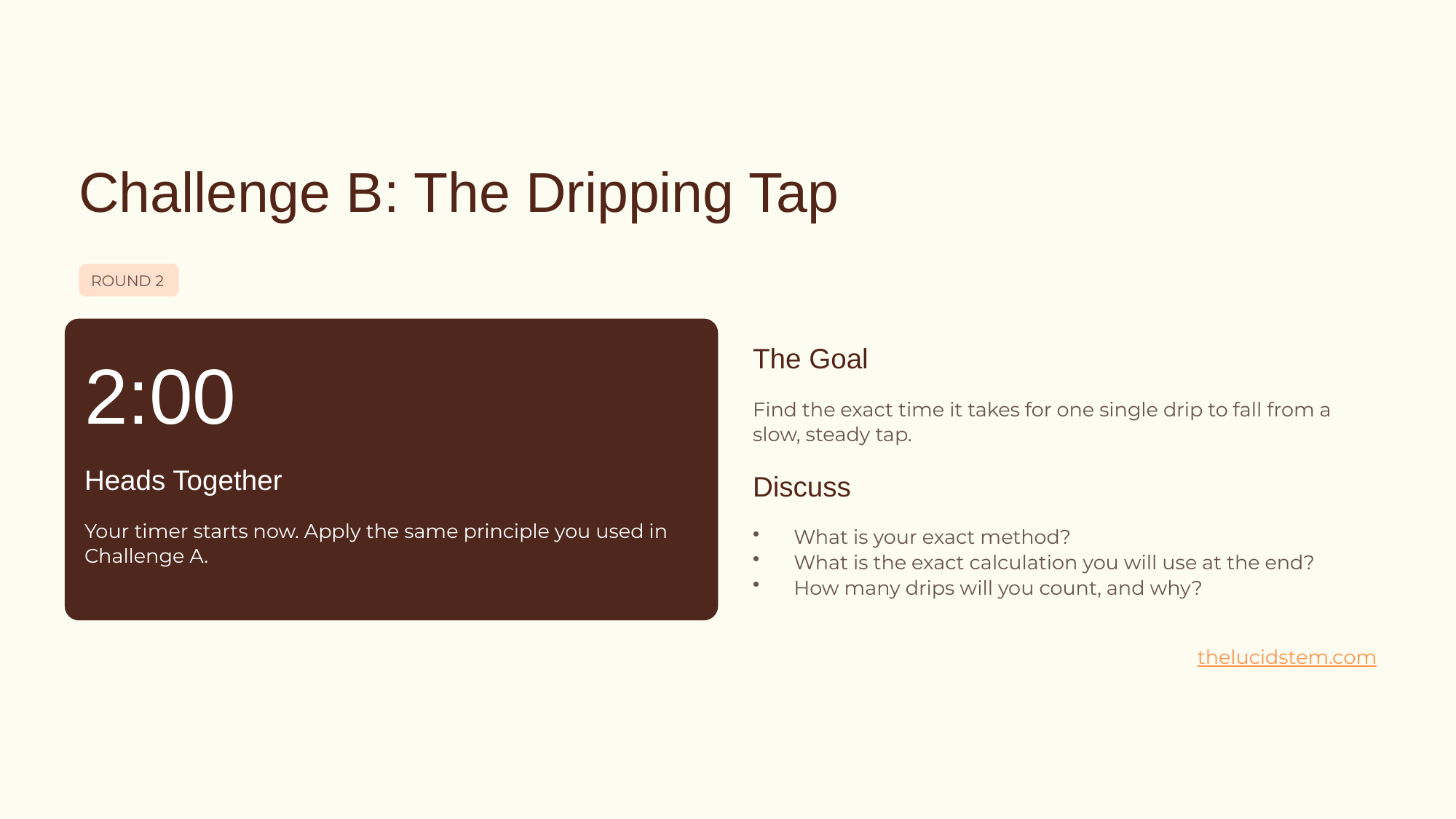

Challenge B: The Dripping Tap

ROUND 2

2:00
The Goal
Find the exact time it takes for one single drip to fall from a slow, steady tap.
Heads Together
Discuss
Your timer starts now. Apply the same principle you used in Challenge A.
What is your exact method?
What is the exact calculation you will use at the end?
How many drips will you count, and why?
thelucidstem.com